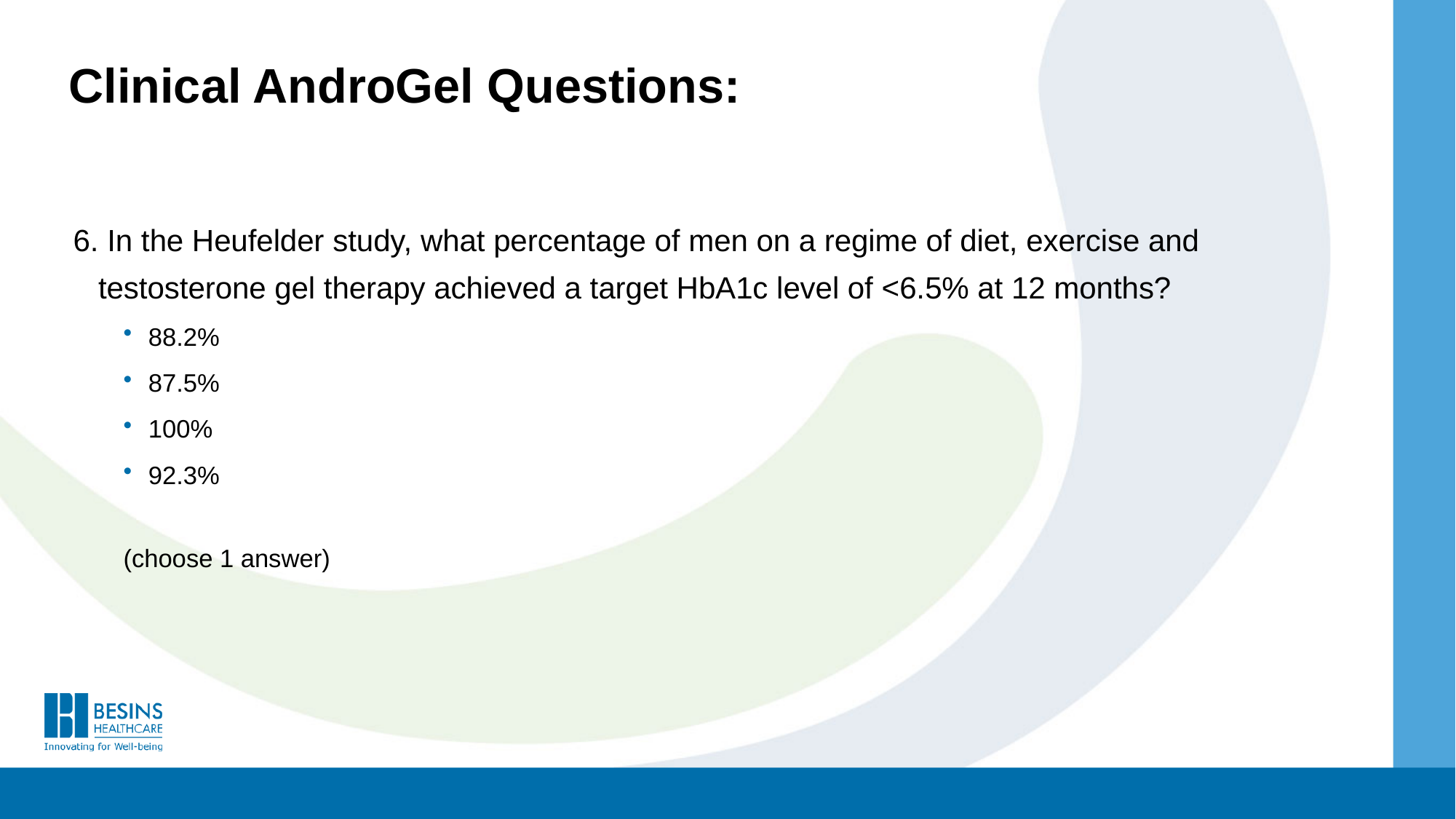

Clinical AndroGel Questions:
6. In the Heufelder study, what percentage of men on a regime of diet, exercise and testosterone gel therapy achieved a target HbA1c level of <6.5% at 12 months?
88.2%
87.5%
100%
92.3%

(choose 1 answer)